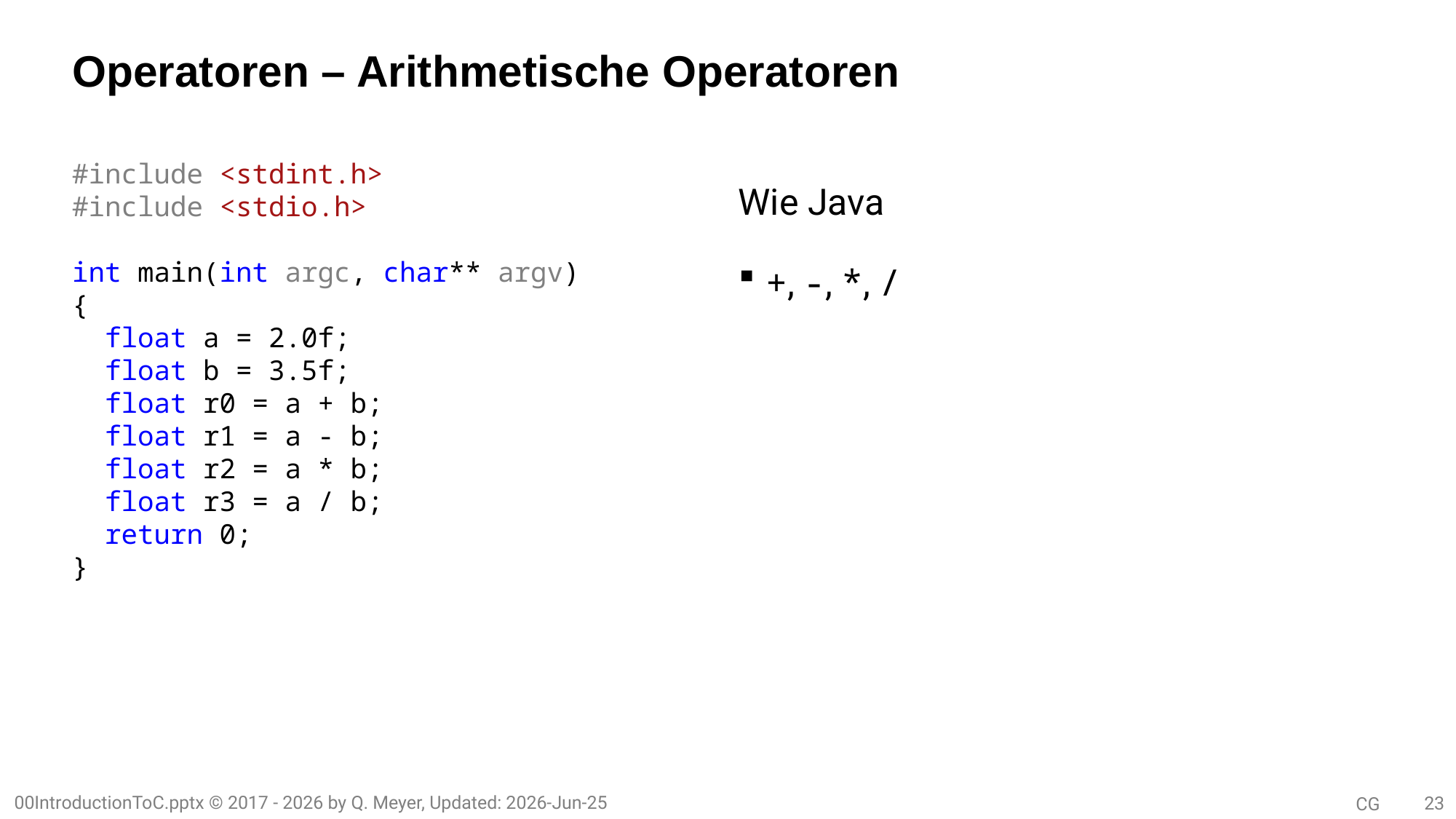

# Operatoren – Arithmetische Operatoren
#include <stdint.h>
#include <stdio.h>

int main(int argc, char** argv)
{
  float a = 2.0f;
  float b = 3.5f;
  float r0 = a + b;
  float r1 = a - b;
  float r2 = a * b;
  float r3 = a / b;
  return 0;
}
Wie Java
+, -, *, /